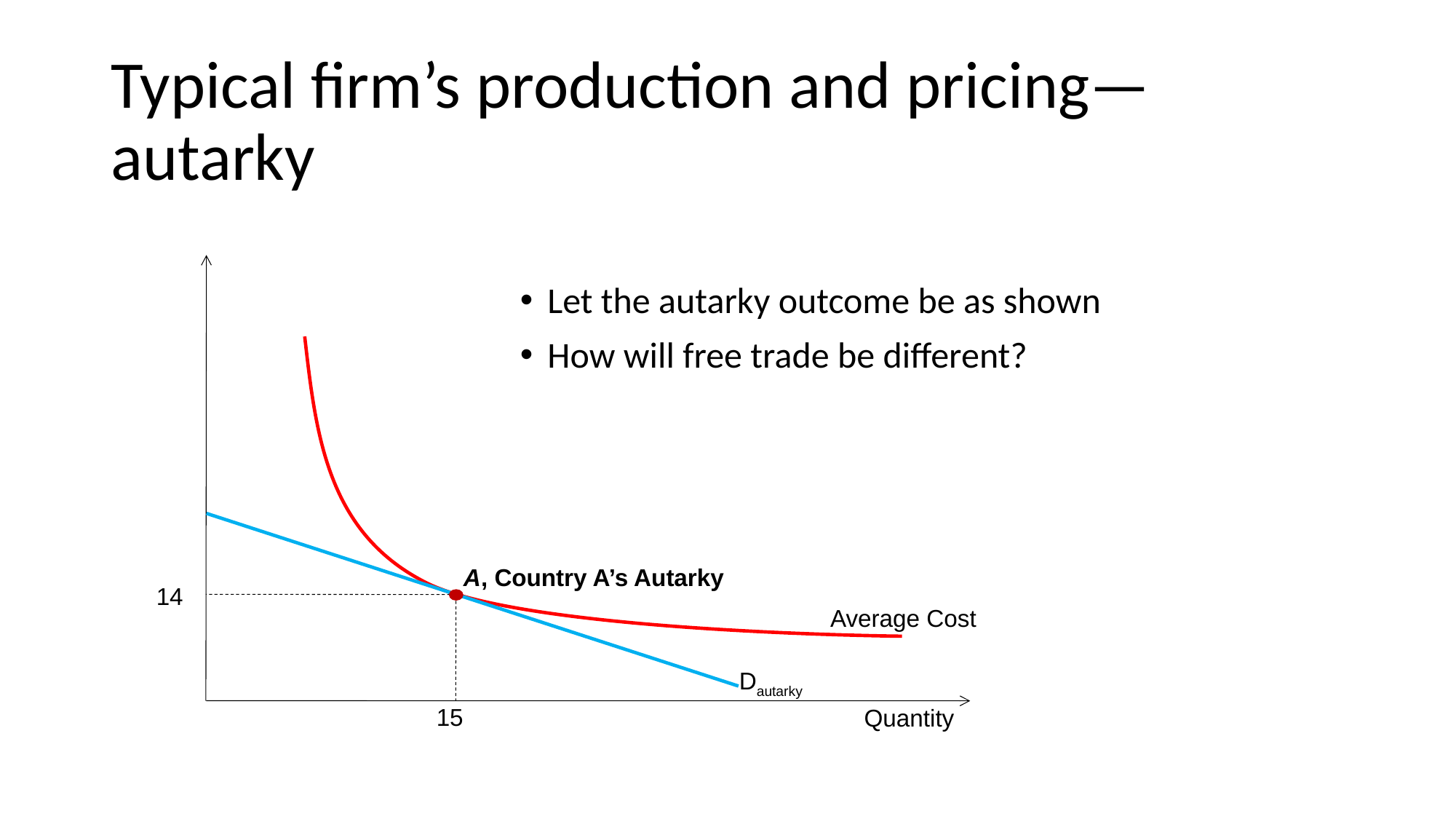

# Typical firm’s production and pricing—autarky
Let the autarky outcome be as shown
How will free trade be different?

A, Country A’s Autarky
14

Average Cost
Dautarky
15
Quantity